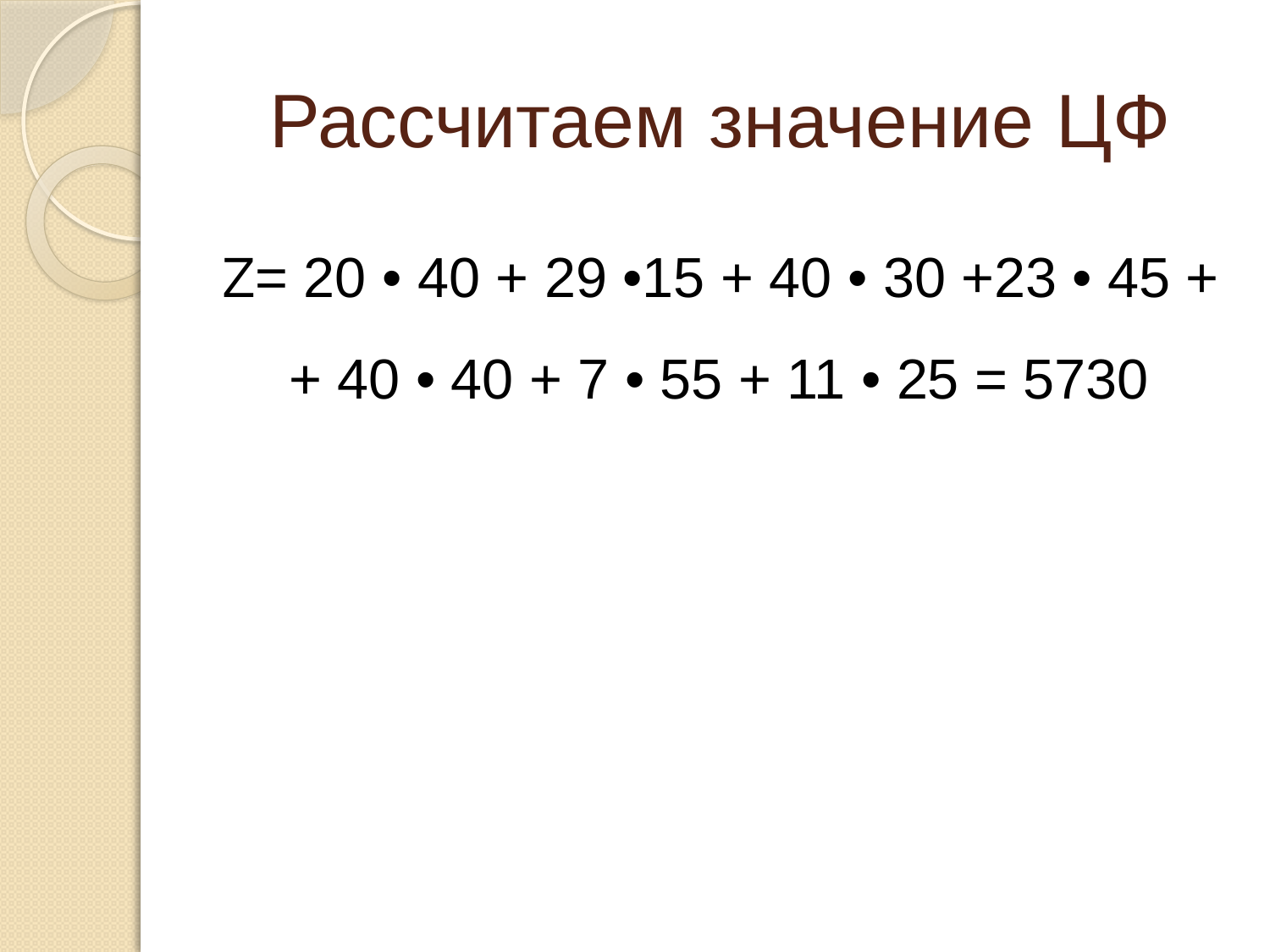

# Рассчитаем значение ЦФ
Z= 20 • 40 + 29 •15 + 40 • 30 +23 • 45 +
 + 40 • 40 + 7 • 55 + 11 • 25 = 5730